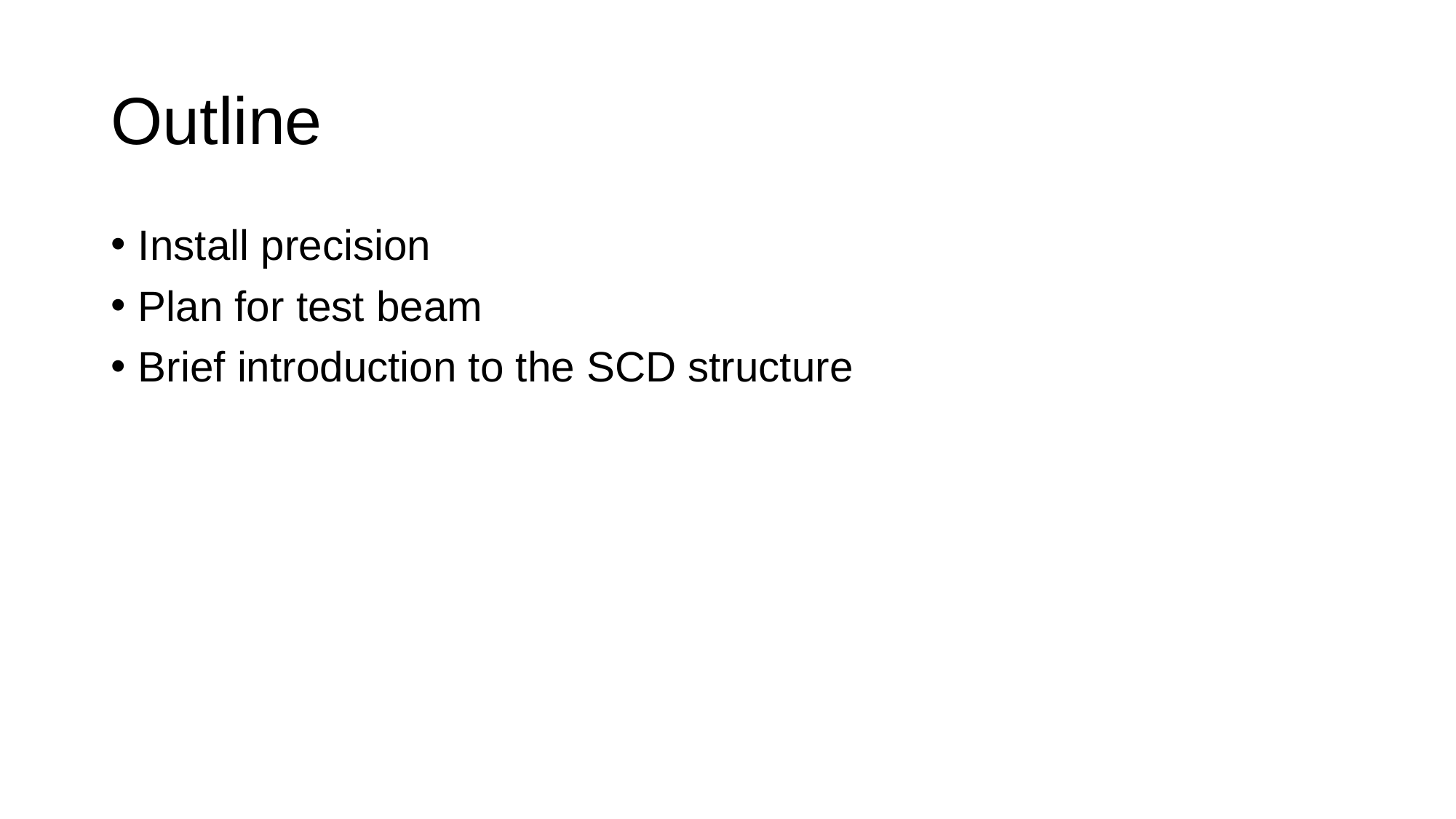

# Outline
Install precision
Plan for test beam
Brief introduction to the SCD structure